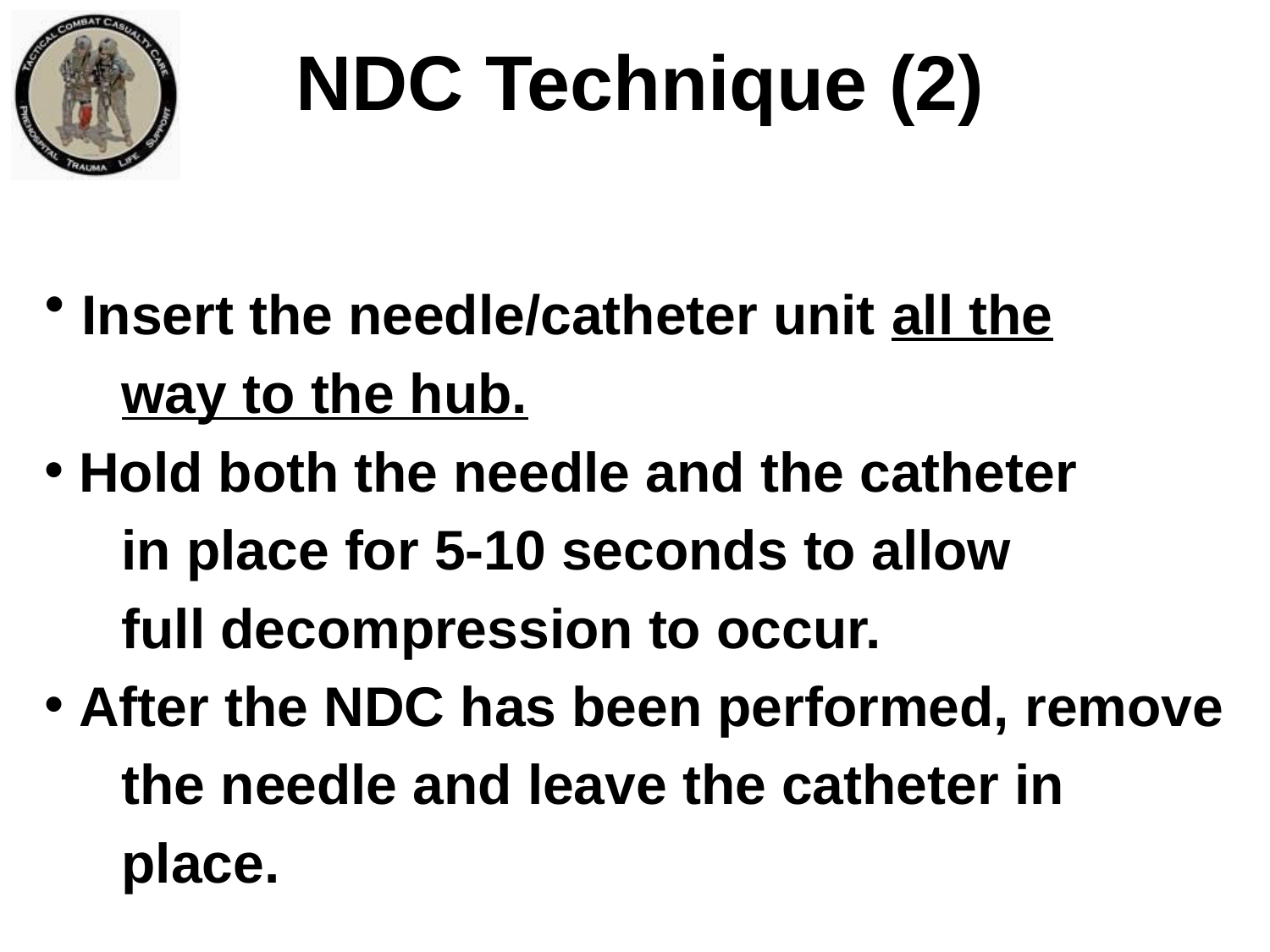

# NDC Technique (2)

 Insert the needle/catheter unit all the
     way to the hub.
 Hold both the needle and the catheter
     in place for 5-10 seconds to allow
     full decompression to occur.
 After the NDC has been performed, remove
     the needle and leave the catheter in
     place.